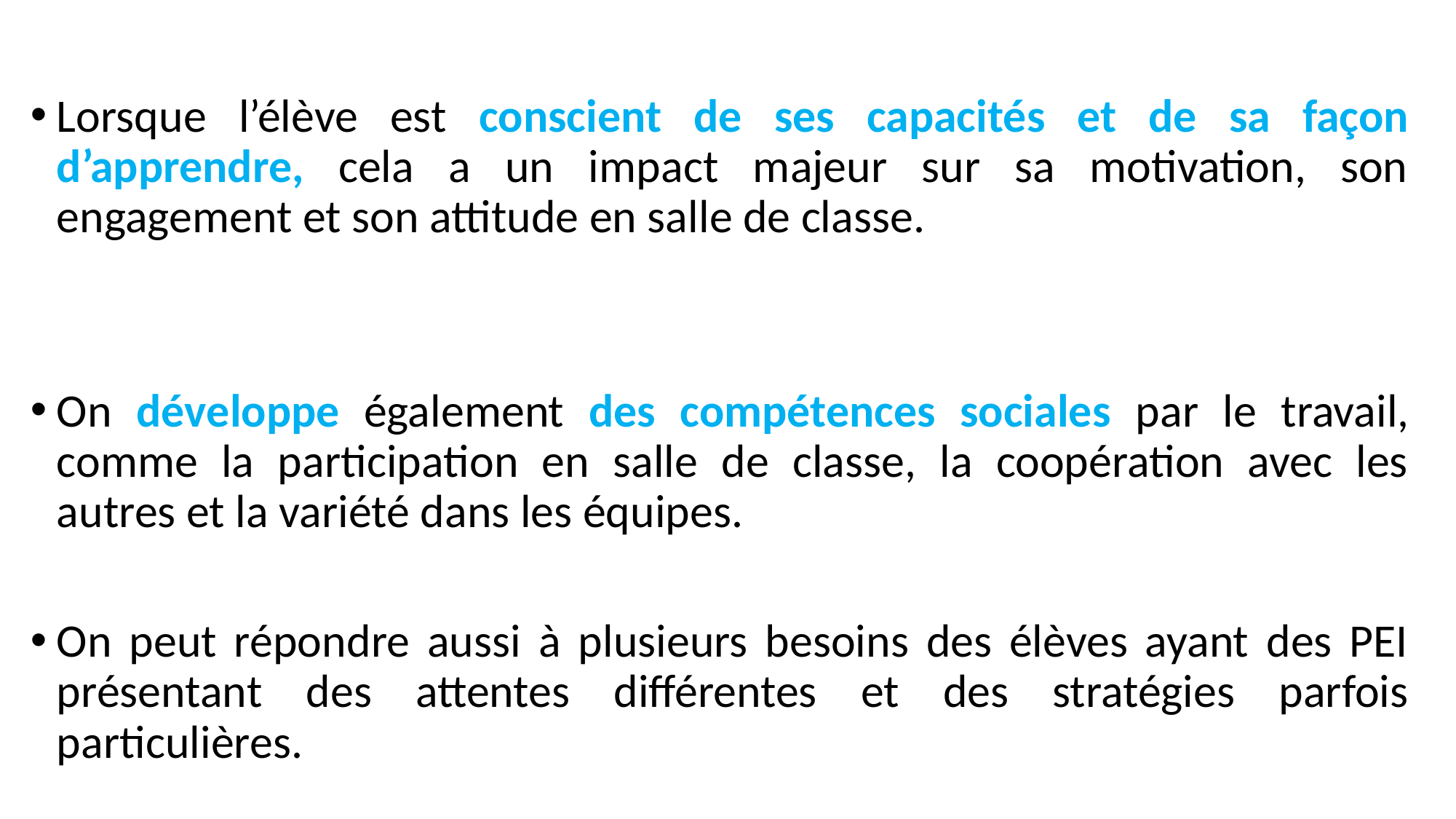

Lorsque l’élève est conscient de ses capacités et de sa façon d’apprendre, cela a un impact majeur sur sa motivation, son engagement et son attitude en salle de classe.

On développe également des compétences sociales par le travail, comme la participation en salle de classe, la coopération avec les autres et la variété dans les équipes.

On peut répondre aussi à plusieurs besoins des élèves ayant des PEI présentant des attentes différentes et des stratégies parfois particulières.